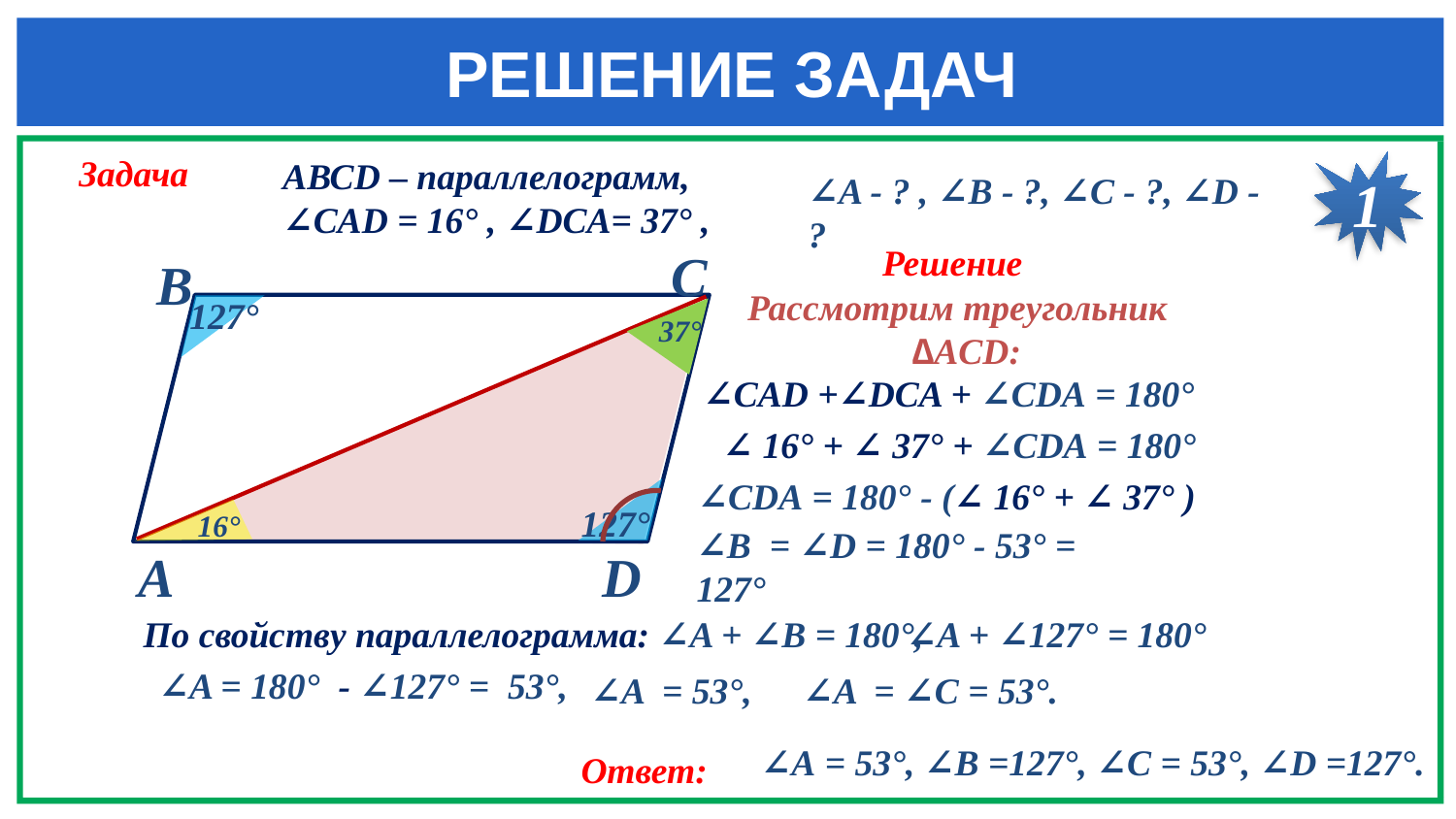

РЕШЕНИЕ ЗАДАЧ
Задача
АВСD – параллелограмм,
∠CAD = 16° , ∠DCA= 37° ,
1
∠A - ? , ∠B - ?, ∠C - ?, ∠D - ?

Решение
С
В

А
D
Рассмотрим треугольник
  ∆ACD:
127°
127°

37°
#
∠CAD +∠DCA + ∠СDА = 180°
∠ 16° + ∠ 37° + ∠СDА = 180°
∠СDА = 180° - (∠ 16° + ∠ 37° )

16°
∠B  = ∠D = 180° - 53° = 127°
По свойству параллелограмма: ∠A + ∠B = 180°,
∠A + ∠127° = 180°
∠A = 180°  - ∠127° =  53°,
∠A  = 53°,
∠A  = ∠C = 53°.
∠A = 53°, ∠B =127°, ∠C = 53°, ∠D =127°.
Ответ: